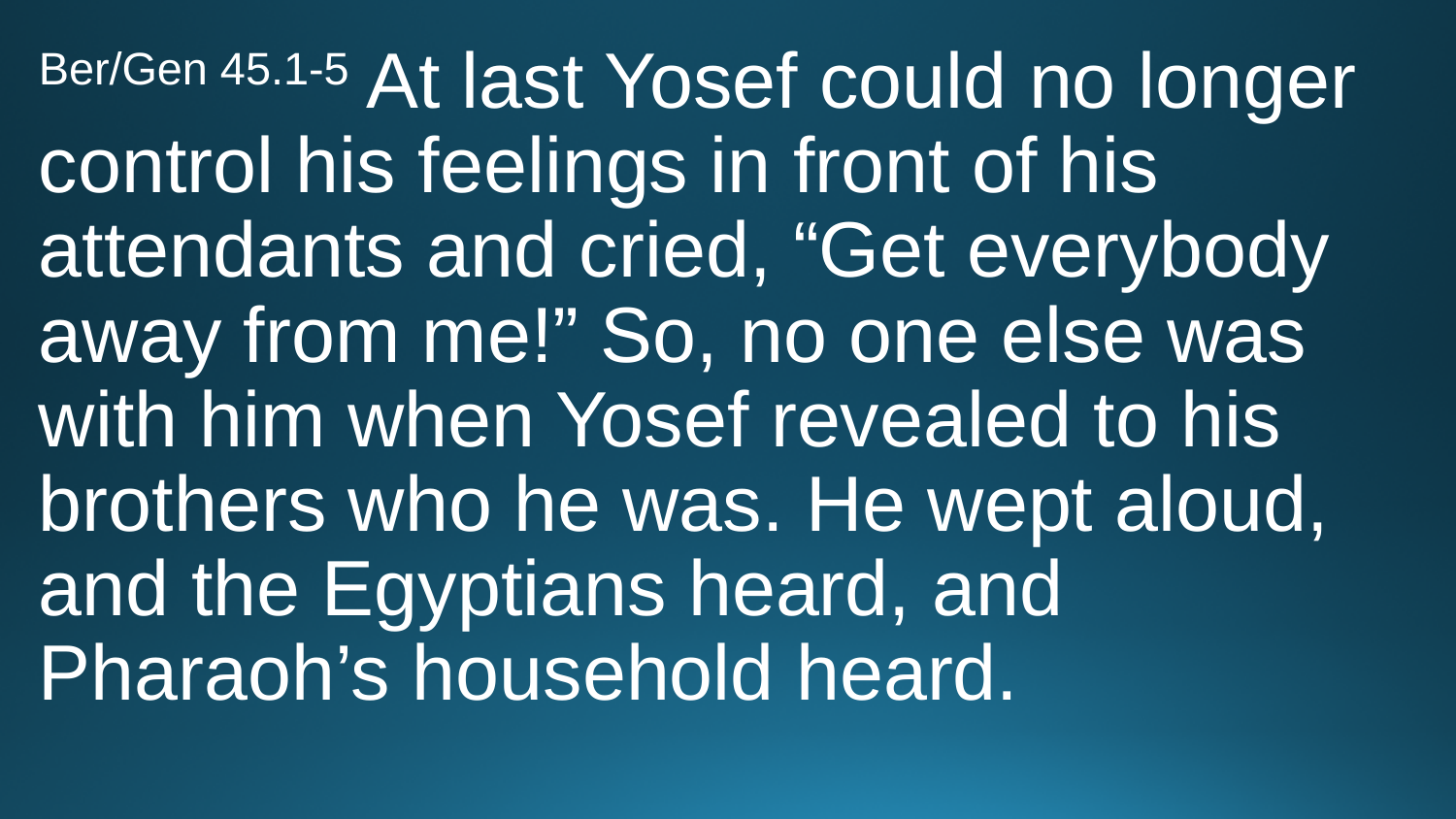

Ber/Gen 45.1-5 At last Yosef could no longer control his feelings in front of his attendants and cried, “Get everybody away from me!” So, no one else was with him when Yosef revealed to his brothers who he was. He wept aloud, and the Egyptians heard, and Pharaoh’s household heard.